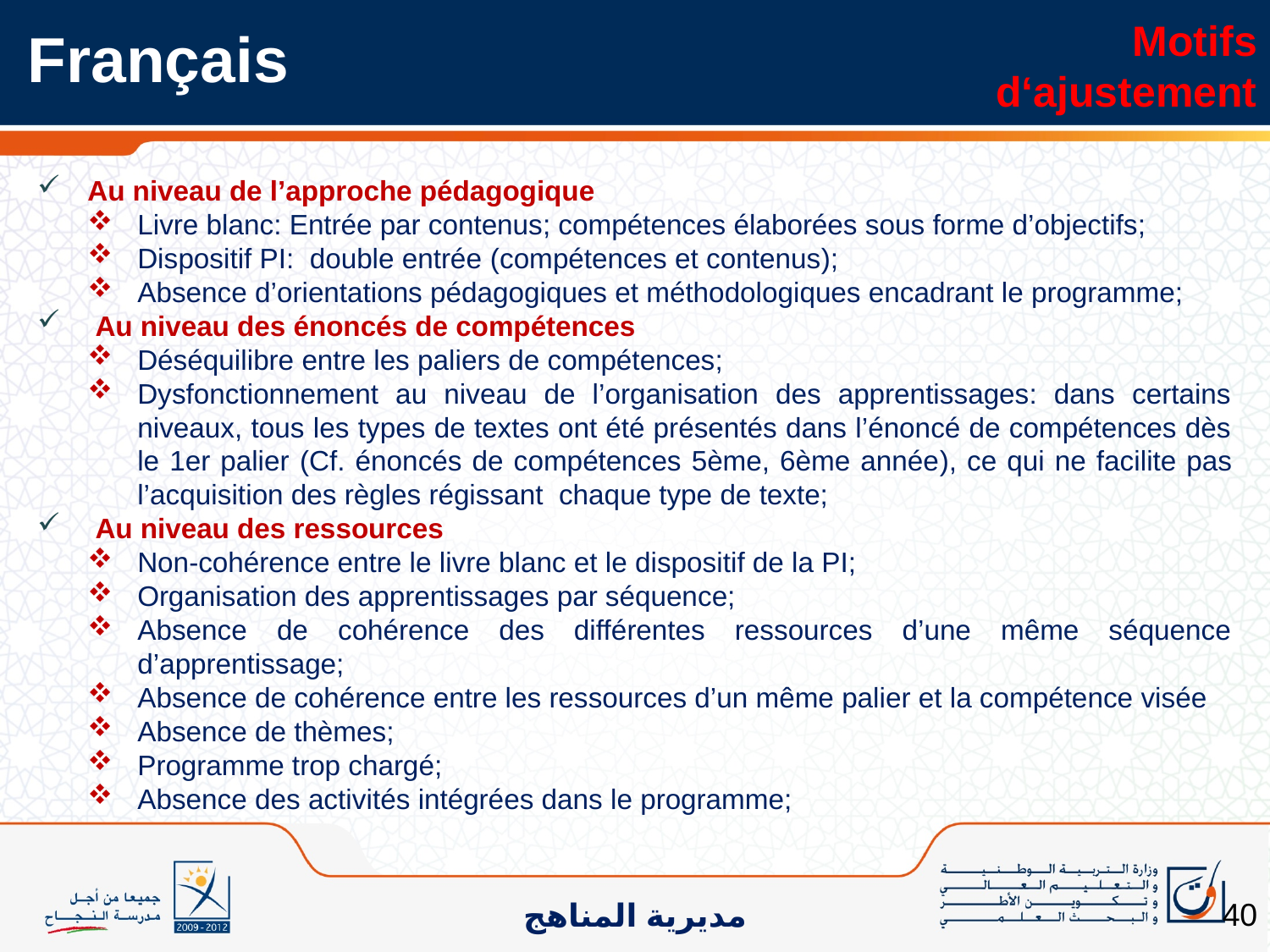

Français
Motifs d‘ajustement
Au niveau de l’approche pédagogique
Livre blanc: Entrée par contenus; compétences élaborées sous forme d’objectifs;
Dispositif PI:  double entrée (compétences et contenus);
Absence d’orientations pédagogiques et méthodologiques encadrant le programme;
 Au niveau des énoncés de compétences
Déséquilibre entre les paliers de compétences;
Dysfonctionnement au niveau de l’organisation des apprentissages: dans certains niveaux, tous les types de textes ont été présentés dans l’énoncé de compétences dès le 1er palier (Cf. énoncés de compétences 5ème, 6ème année), ce qui ne facilite pas l’acquisition des règles régissant  chaque type de texte;
 Au niveau des ressources
Non-cohérence entre le livre blanc et le dispositif de la PI;
Organisation des apprentissages par séquence;
Absence de cohérence des différentes ressources d’une même séquence d’apprentissage;
Absence de cohérence entre les ressources d’un même palier et la compétence visée
Absence de thèmes;
Programme trop chargé;
Absence des activités intégrées dans le programme;

40
مديرية المناهج